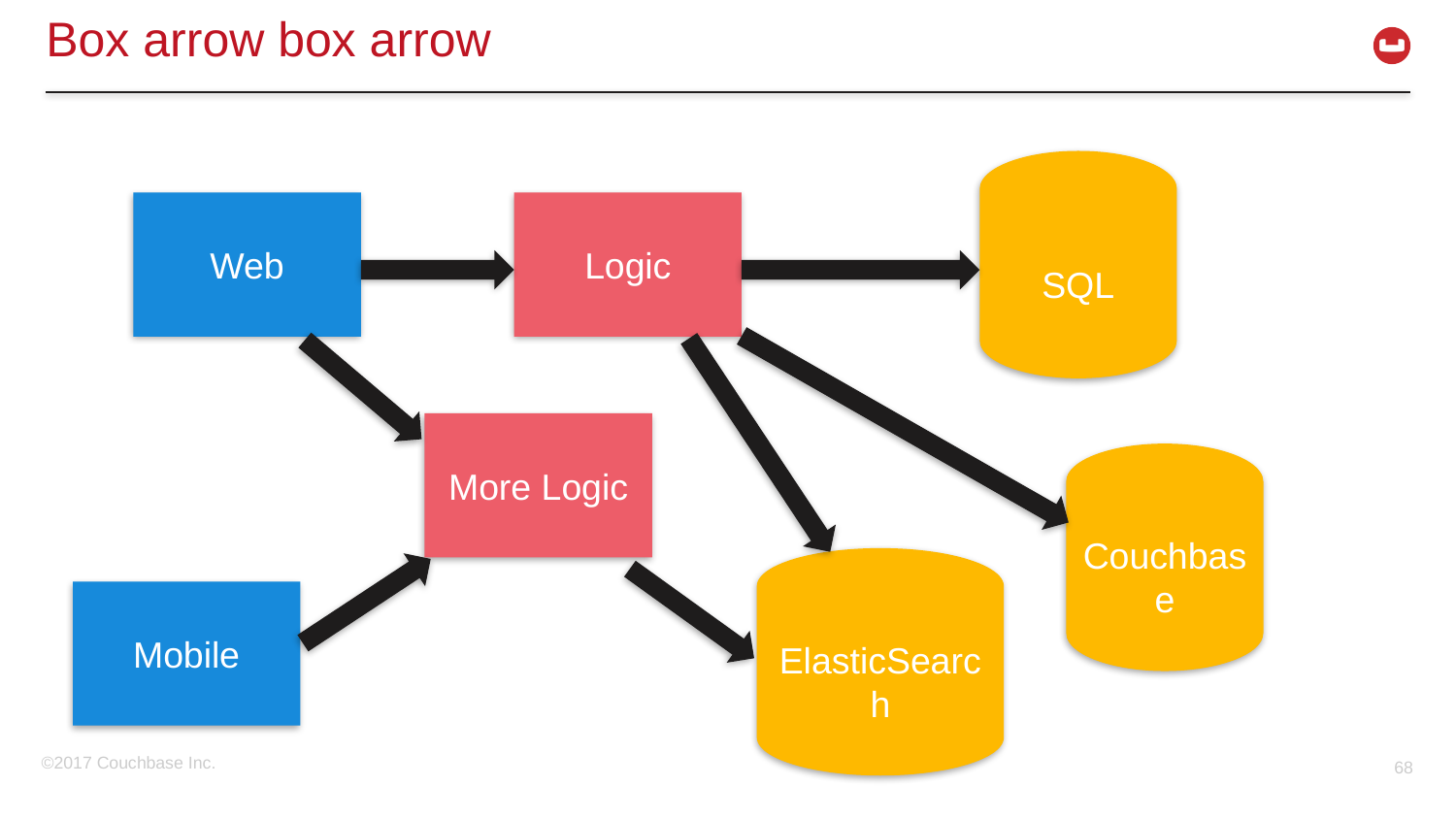

# Box arrow box arrow
SQL
Logic
Web

More Logic

Couchbase
ElasticSearch

Mobile